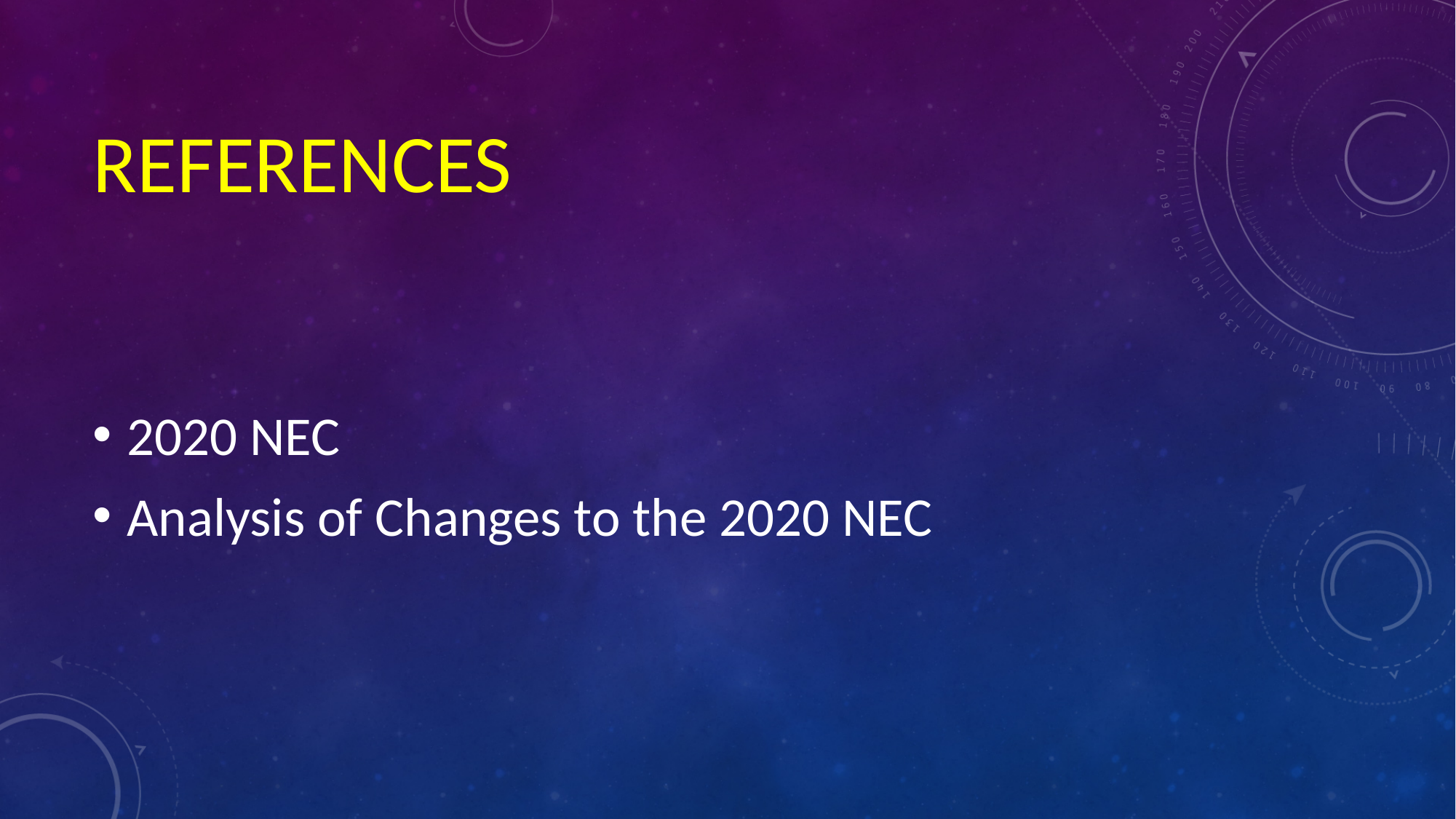

# References
2020 NEC
Analysis of Changes to the 2020 NEC